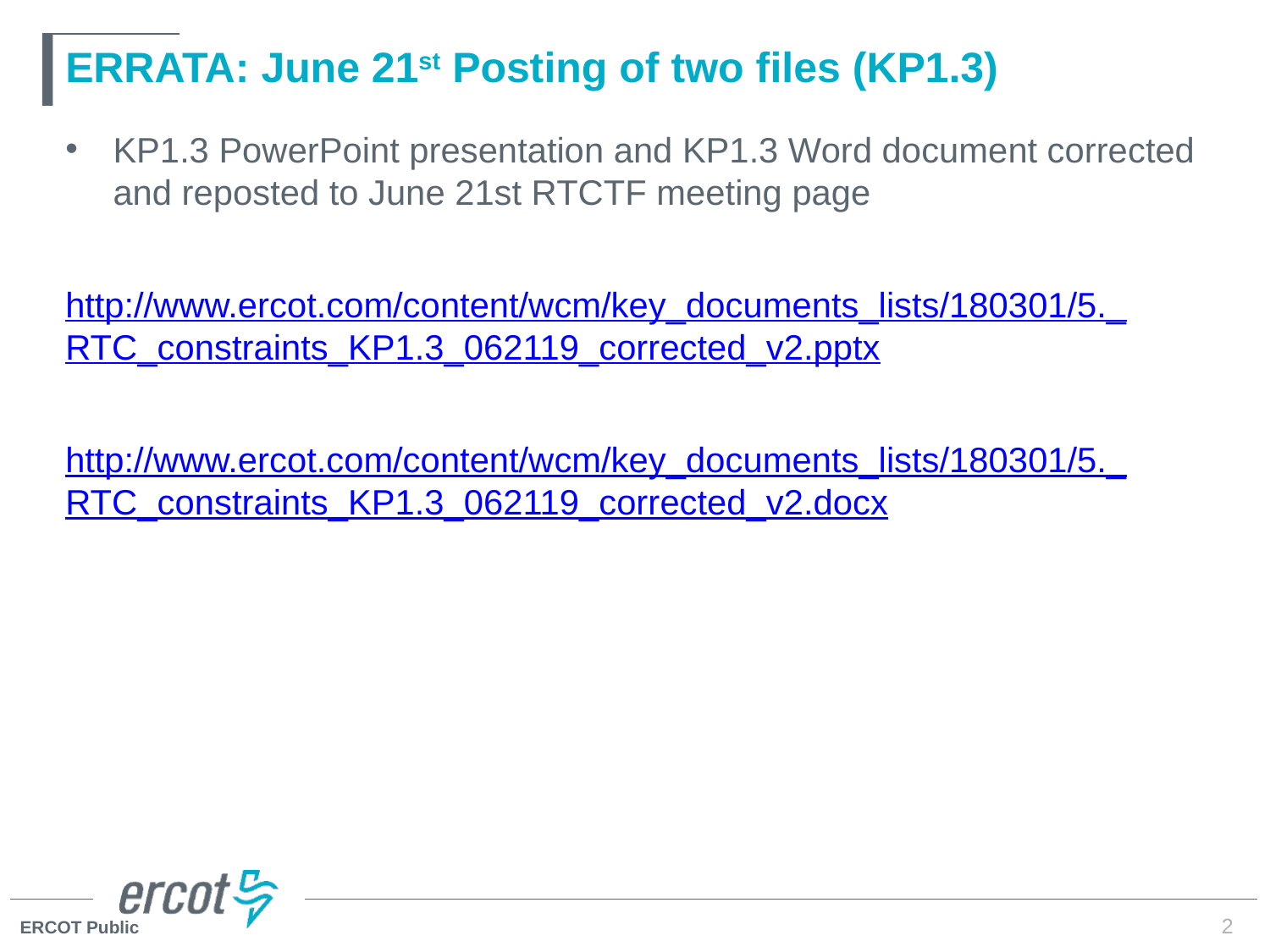

# ERRATA: June 21st Posting of two files (KP1.3)
KP1.3 PowerPoint presentation and KP1.3 Word document corrected and reposted to June 21st RTCTF meeting page

http://www.ercot.com/content/wcm/key_documents_lists/180301/5._RTC_constraints_KP1.3_062119_corrected_v2.pptx

http://www.ercot.com/content/wcm/key_documents_lists/180301/5._RTC_constraints_KP1.3_062119_corrected_v2.docx

2